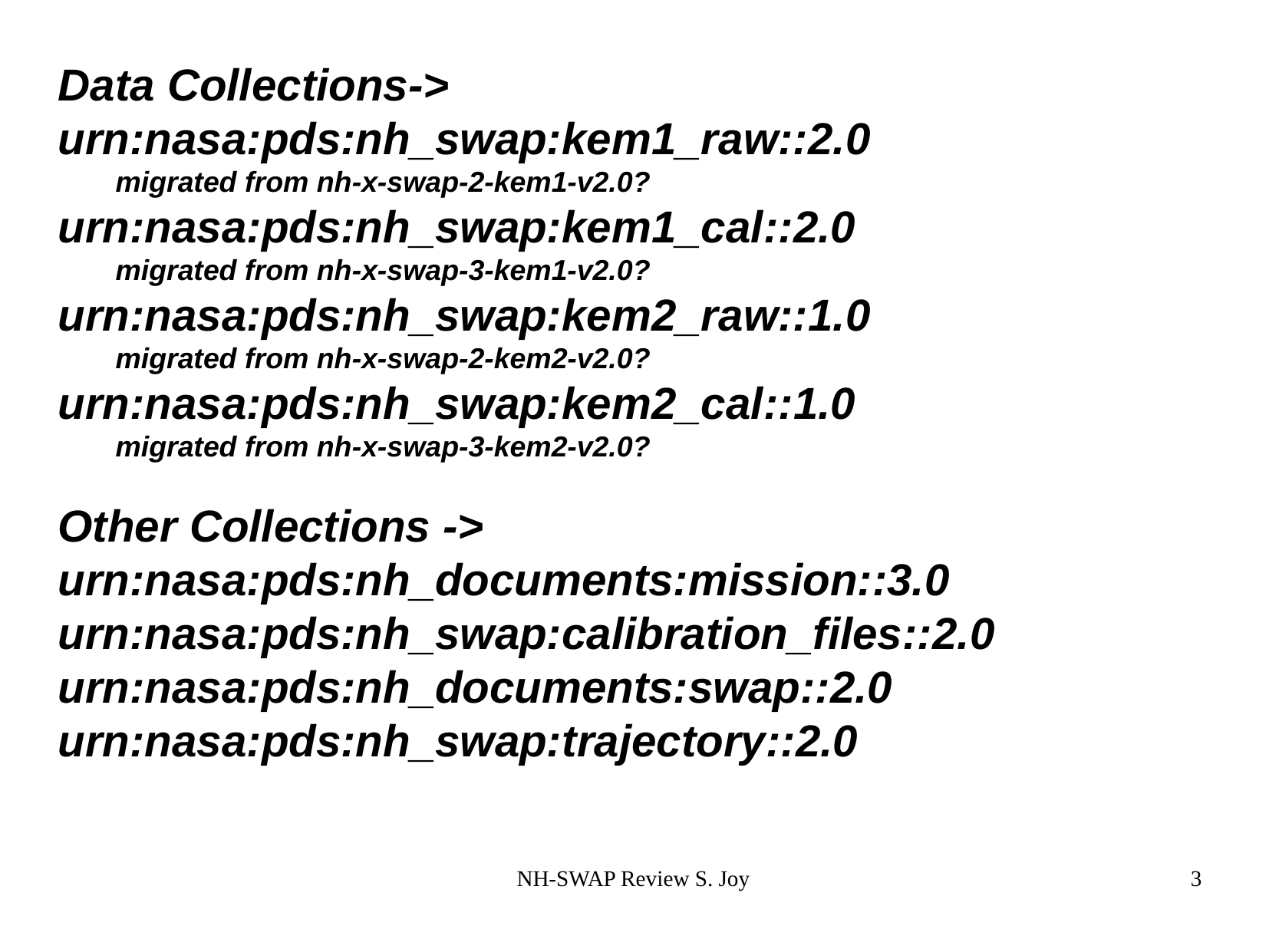

Data Collections->
urn:nasa:pds:nh_swap:kem1_raw::2.0
migrated from nh-x-swap-2-kem1-v2.0?
urn:nasa:pds:nh_swap:kem1_cal::2.0
	migrated from nh-x-swap-3-kem1-v2.0?
urn:nasa:pds:nh_swap:kem2_raw::1.0
	migrated from nh-x-swap-2-kem2-v2.0?
urn:nasa:pds:nh_swap:kem2_cal::1.0
migrated from nh-x-swap-3-kem2-v2.0?

Other Collections ->
urn:nasa:pds:nh_documents:mission::3.0
urn:nasa:pds:nh_swap:calibration_files::2.0
urn:nasa:pds:nh_documents:swap::2.0
urn:nasa:pds:nh_swap:trajectory::2.0

NH-SWAP Review S. Joy
3